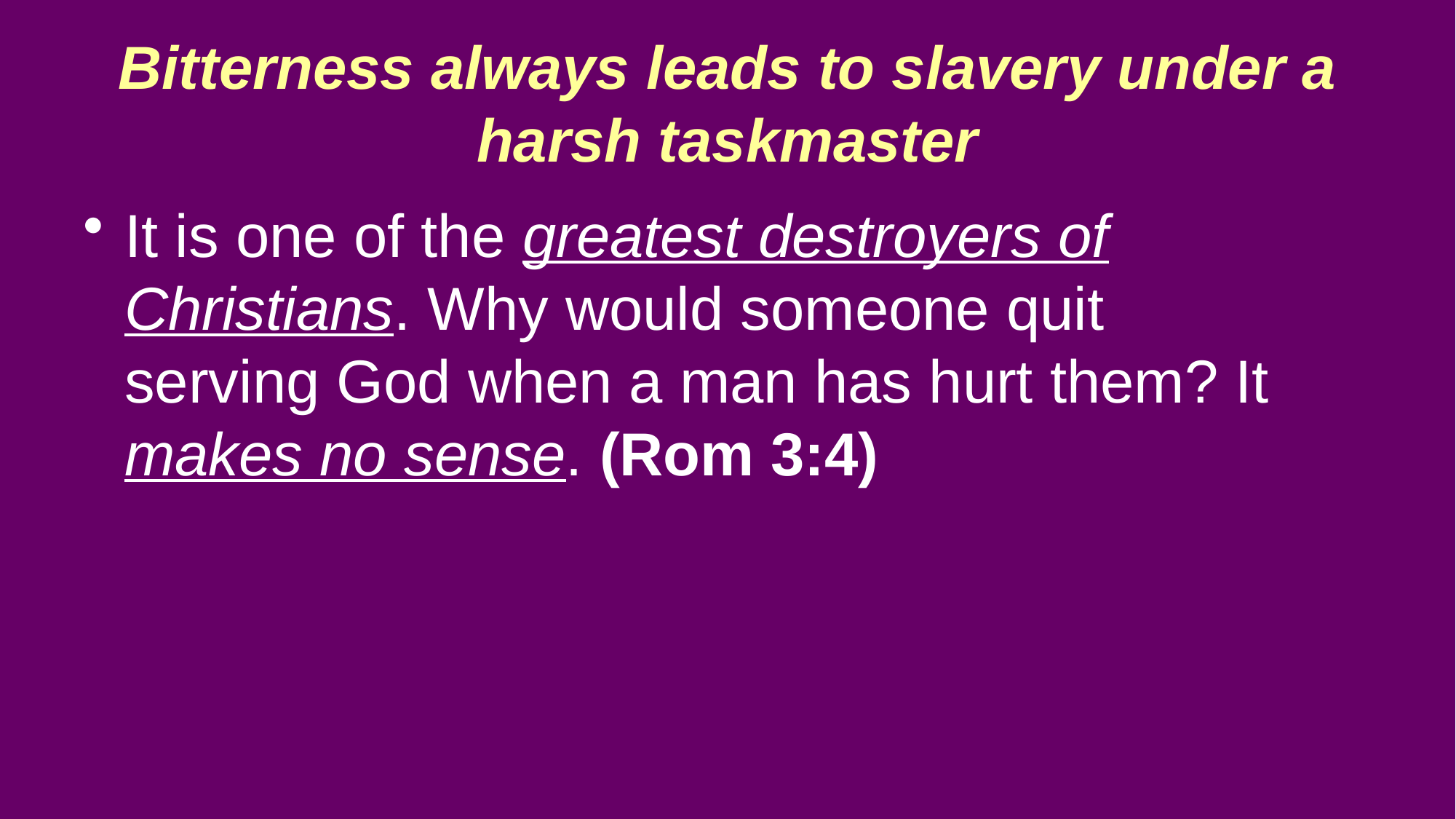

# Bitterness always leads to slavery under a harsh taskmaster
It is one of the greatest destroyers of Christians. Why would someone quit                serving God when a man has hurt them? It makes no sense. (Rom 3:4)